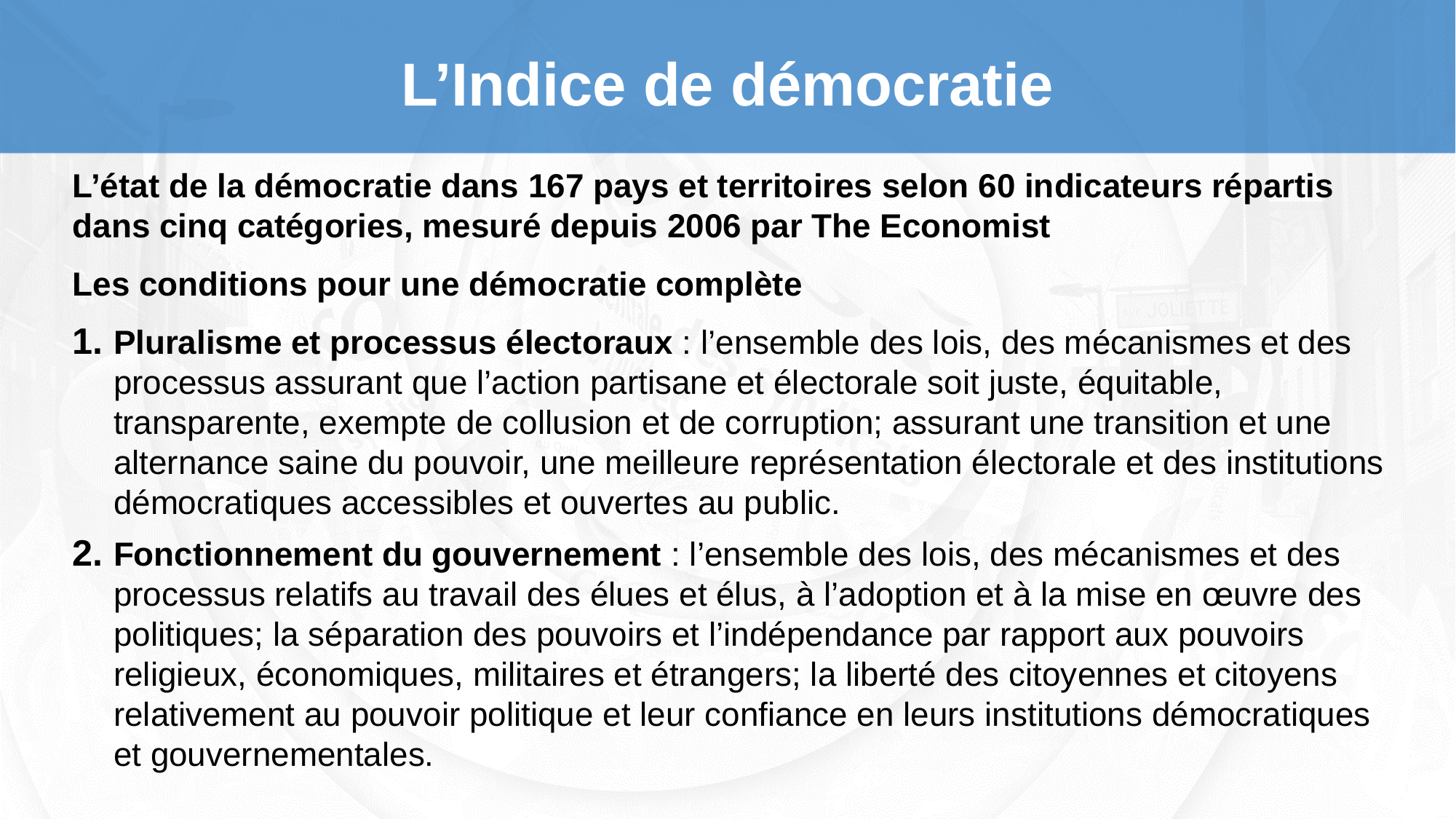

# L’Indice de démocratie
L’état de la démocratie dans 167 pays et territoires selon 60 indicateurs répartis dans cinq catégories, mesuré depuis 2006 par The Economist
Les conditions pour une démocratie complète
Pluralisme et processus électoraux : l’ensemble des lois, des mécanismes et des processus assurant que l’action partisane et électorale soit juste, équitable, transparente, exempte de collusion et de corruption; assurant une transition et une alternance saine du pouvoir, une meilleure représentation électorale et des institutions démocratiques accessibles et ouvertes au public.
Fonctionnement du gouvernement : l’ensemble des lois, des mécanismes et des processus relatifs au travail des élues et élus, à l’adoption et à la mise en œuvre des politiques; la séparation des pouvoirs et l’indépendance par rapport aux pouvoirs religieux, économiques, militaires et étrangers; la liberté des citoyennes et citoyens relativement au pouvoir politique et leur confiance en leurs institutions démocratiques et gouvernementales.